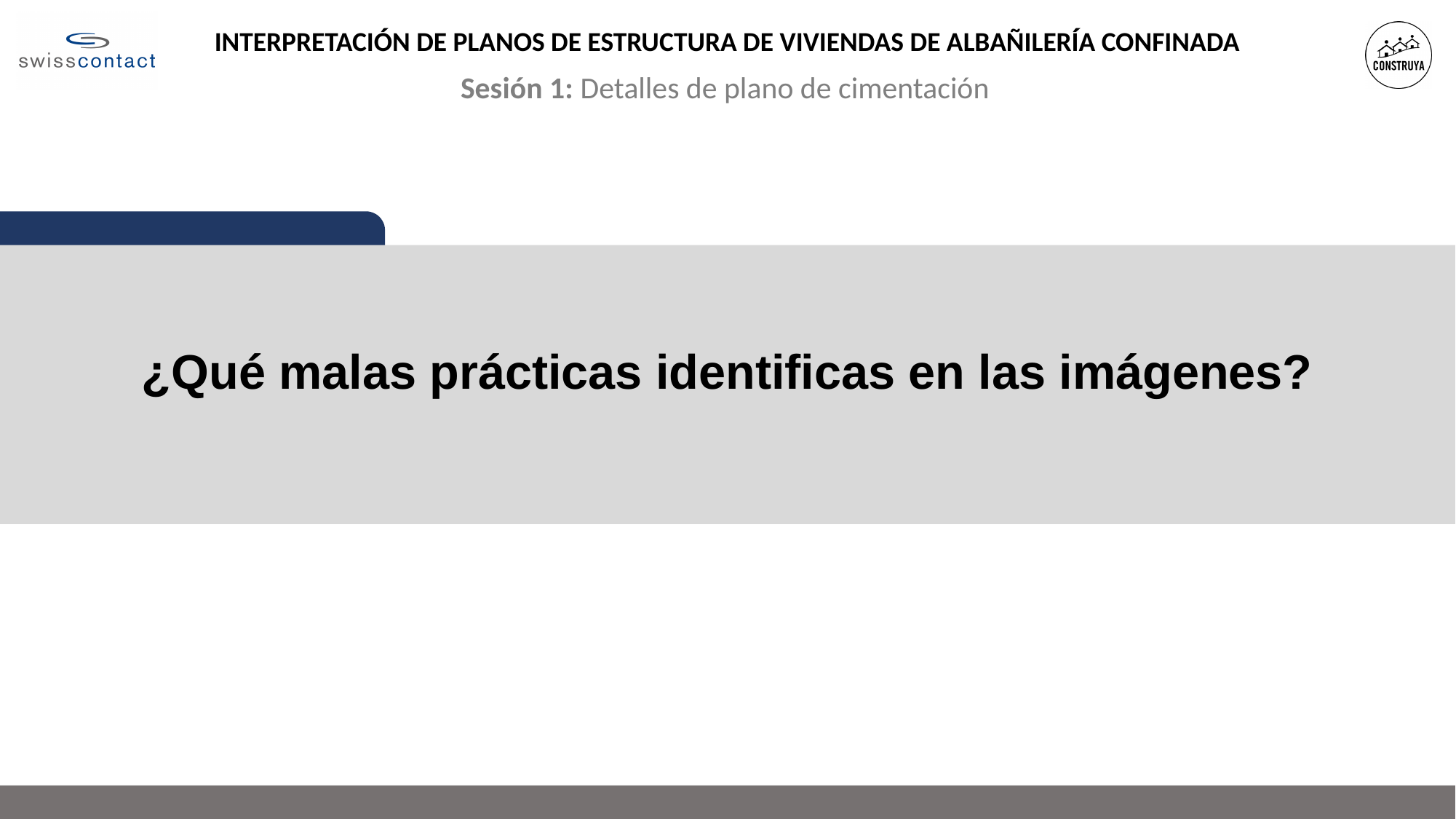

INTERPRETACIÓN DE PLANOS DE ESTRUCTURA DE VIVIENDAS DE ALBAÑILERÍA CONFINADA
Sesión 1: Detalles de plano de cimentación

¿Qué malas prácticas identificas en las imágenes?